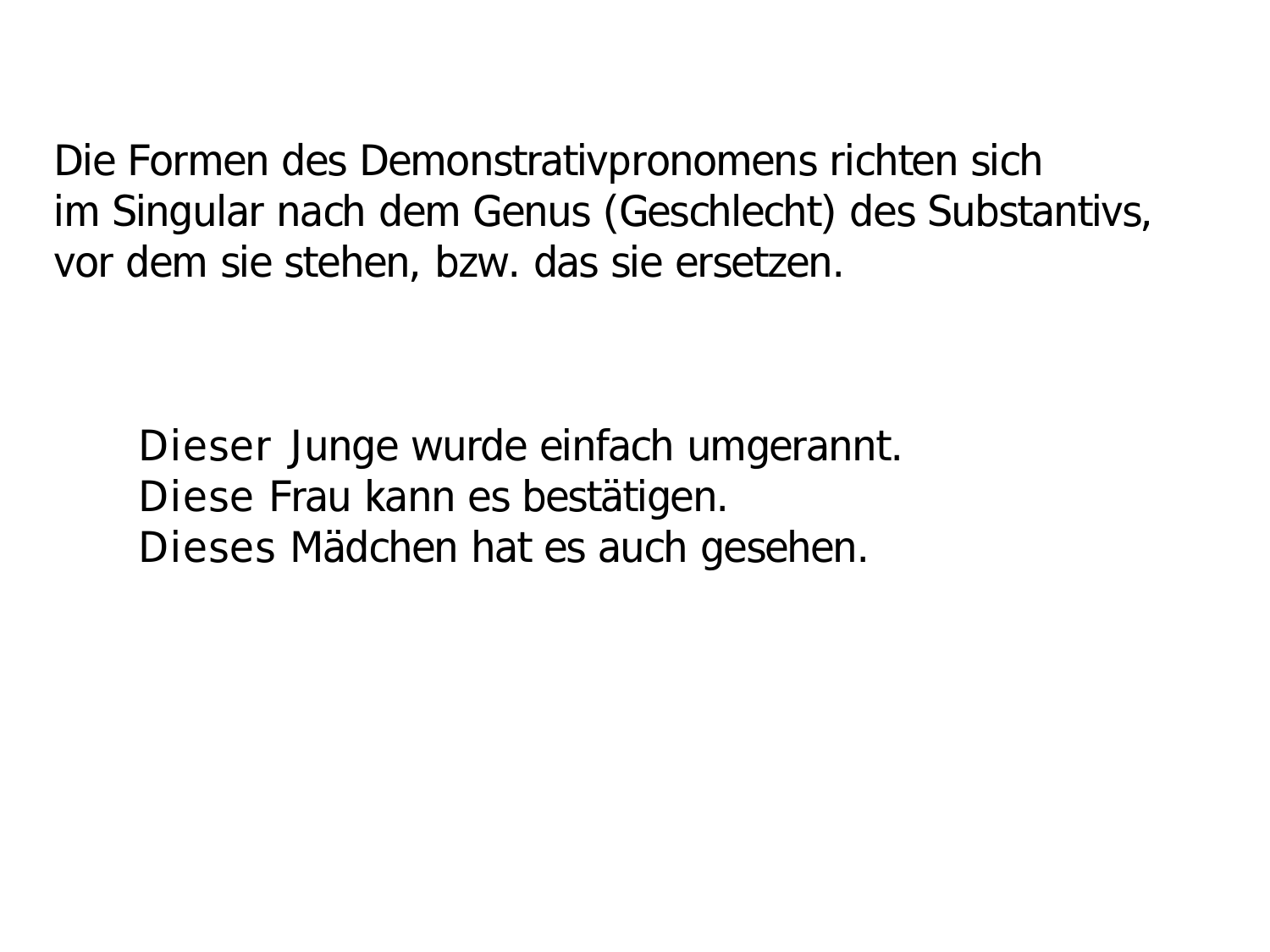

Die Formen des Demonstrativpronomens richten sich
im Singular nach dem Genus (Geschlecht) des Substantivs,
vor dem sie stehen, bzw. das sie ersetzen.
Dieser Junge wurde einfach umgerannt.
Diese Frau kann es bestätigen.
Dieses Mädchen hat es auch gesehen.